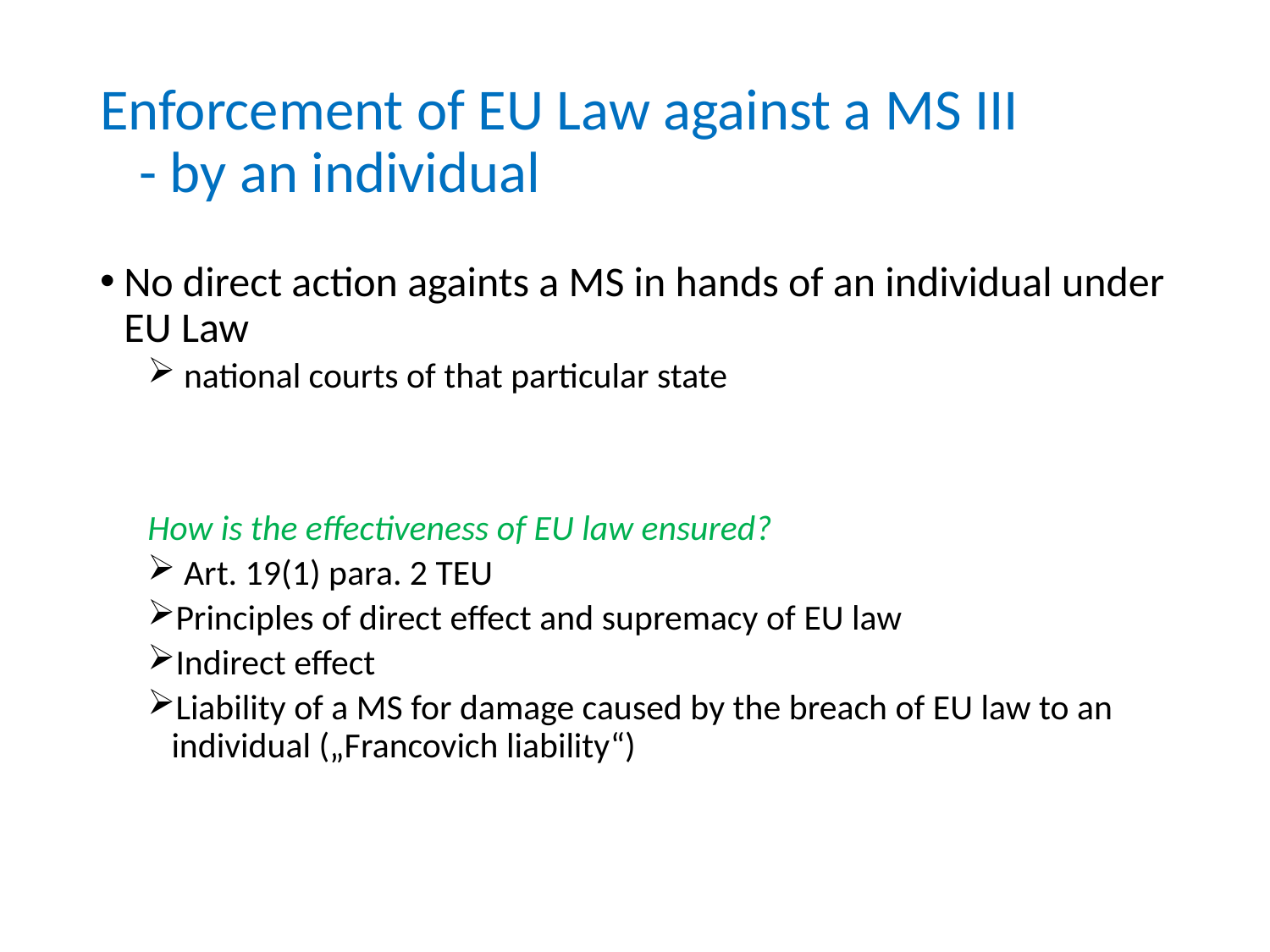

# Enforcement of EU Law against a MS III - by an individual
No direct action againts a MS in hands of an individual under EU Law
 national courts of that particular state

How is the effectiveness of EU law ensured?
 Art. 19(1) para. 2 TEU
Principles of direct effect and supremacy of EU law
Indirect effect
Liability of a MS for damage caused by the breach of EU law to an individual („Francovich liability“)